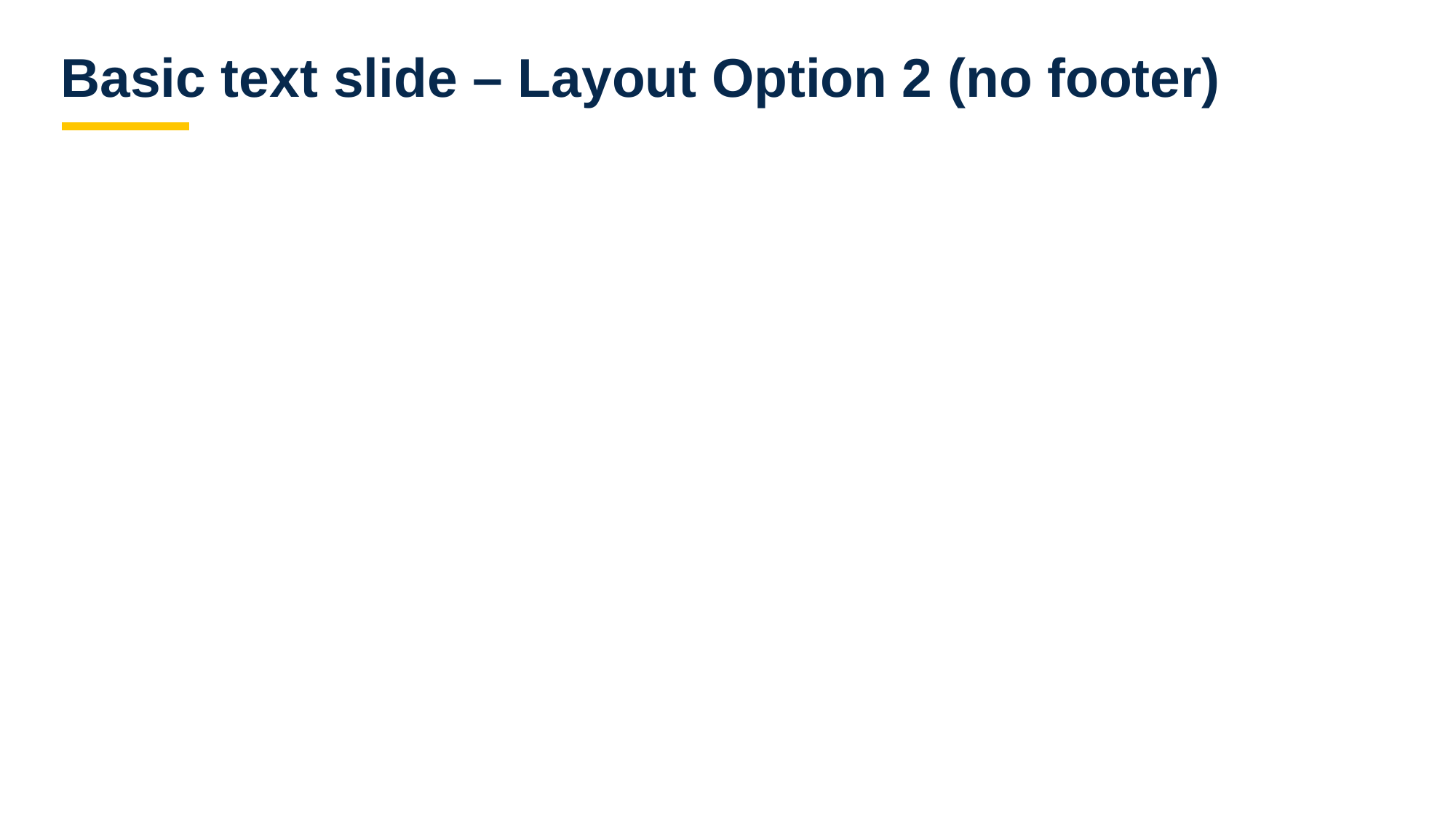

# Basic text slide – Layout Option 2 (no footer)